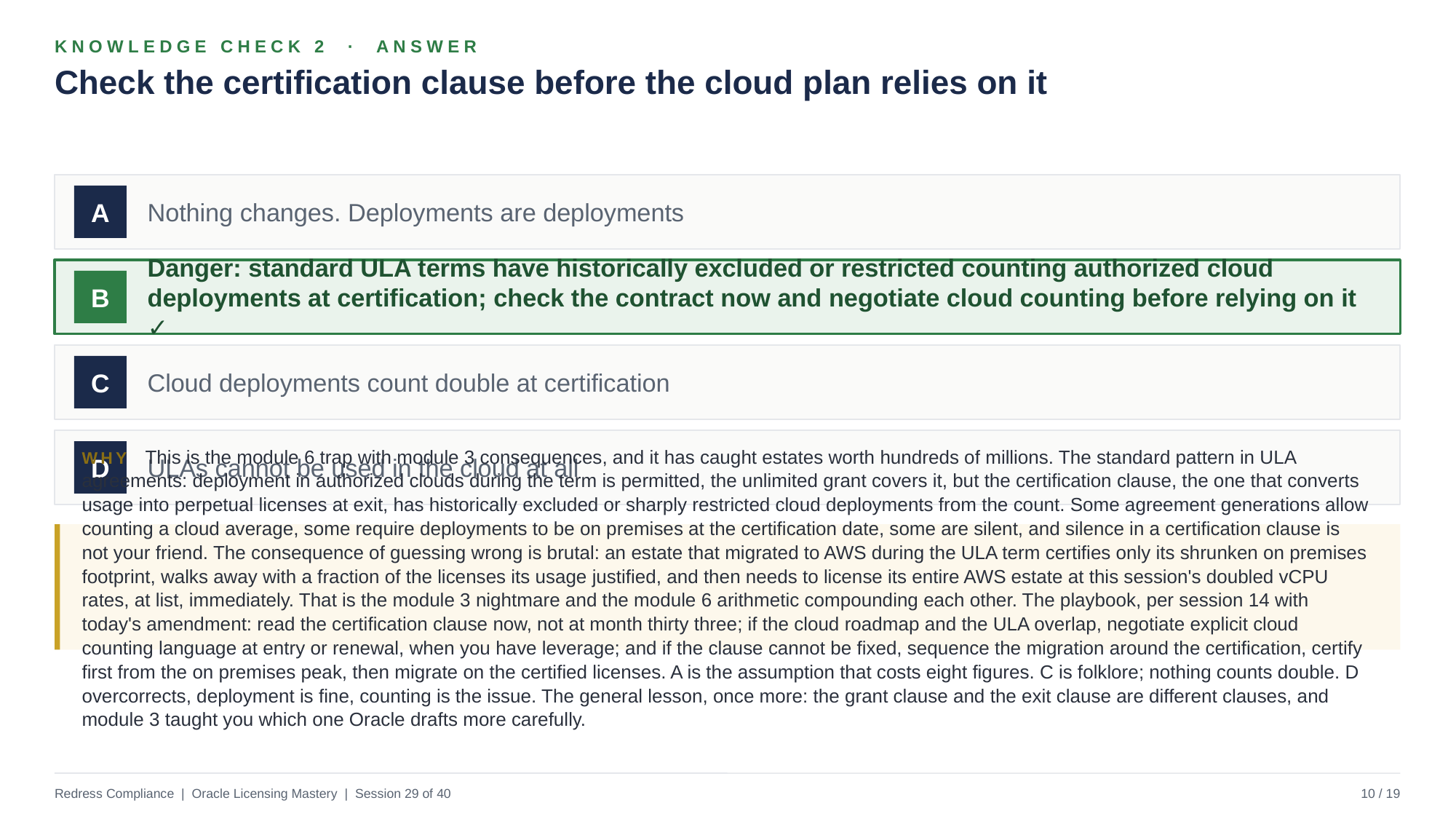

KNOWLEDGE CHECK 2  ·  ANSWER
Check the certification clause before the cloud plan relies on it

Nothing changes. Deployments are deployments

A

Danger: standard ULA terms have historically excluded or restricted counting authorized cloud deployments at certification; check the contract now and negotiate cloud counting before relying on it   ✓

B

Cloud deployments count double at certification

C

ULAs cannot be used in the cloud at all

D

WHY  This is the module 6 trap with module 3 consequences, and it has caught estates worth hundreds of millions. The standard pattern in ULA agreements: deployment in authorized clouds during the term is permitted, the unlimited grant covers it, but the certification clause, the one that converts usage into perpetual licenses at exit, has historically excluded or sharply restricted cloud deployments from the count. Some agreement generations allow counting a cloud average, some require deployments to be on premises at the certification date, some are silent, and silence in a certification clause is not your friend. The consequence of guessing wrong is brutal: an estate that migrated to AWS during the ULA term certifies only its shrunken on premises footprint, walks away with a fraction of the licenses its usage justified, and then needs to license its entire AWS estate at this session's doubled vCPU rates, at list, immediately. That is the module 3 nightmare and the module 6 arithmetic compounding each other. The playbook, per session 14 with today's amendment: read the certification clause now, not at month thirty three; if the cloud roadmap and the ULA overlap, negotiate explicit cloud counting language at entry or renewal, when you have leverage; and if the clause cannot be fixed, sequence the migration around the certification, certify first from the on premises peak, then migrate on the certified licenses. A is the assumption that costs eight figures. C is folklore; nothing counts double. D overcorrects, deployment is fine, counting is the issue. The general lesson, once more: the grant clause and the exit clause are different clauses, and module 3 taught you which one Oracle drafts more carefully.

Redress Compliance  |  Oracle Licensing Mastery  |  Session 29 of 40
10 / 19